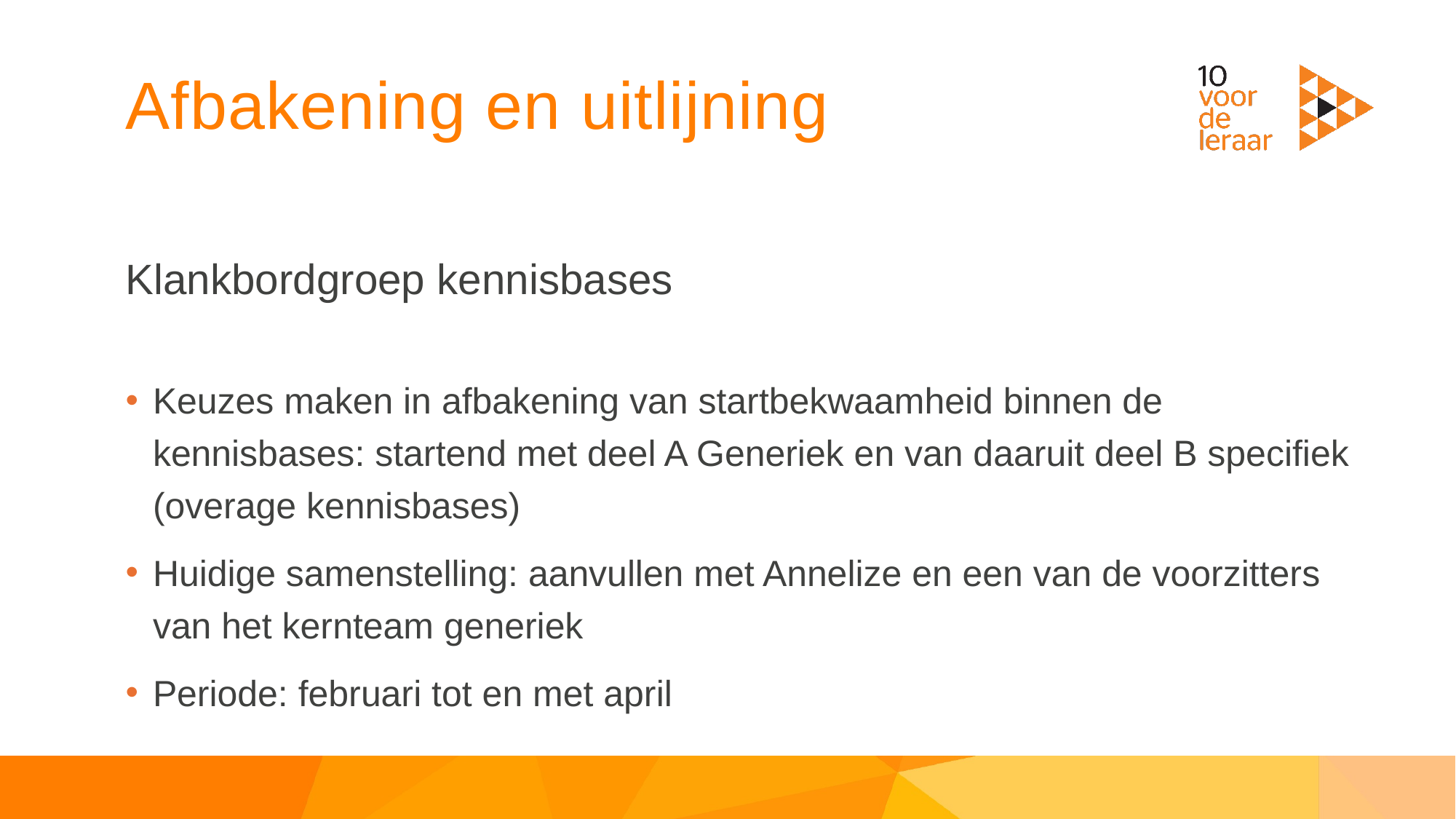

# Afbakening en uitlijning
Klankbordgroep kennisbases
Keuzes maken in afbakening van startbekwaamheid binnen de kennisbases: startend met deel A Generiek en van daaruit deel B specifiek (overage kennisbases)
Huidige samenstelling: aanvullen met Annelize en een van de voorzitters van het kernteam generiek
Periode: februari tot en met april